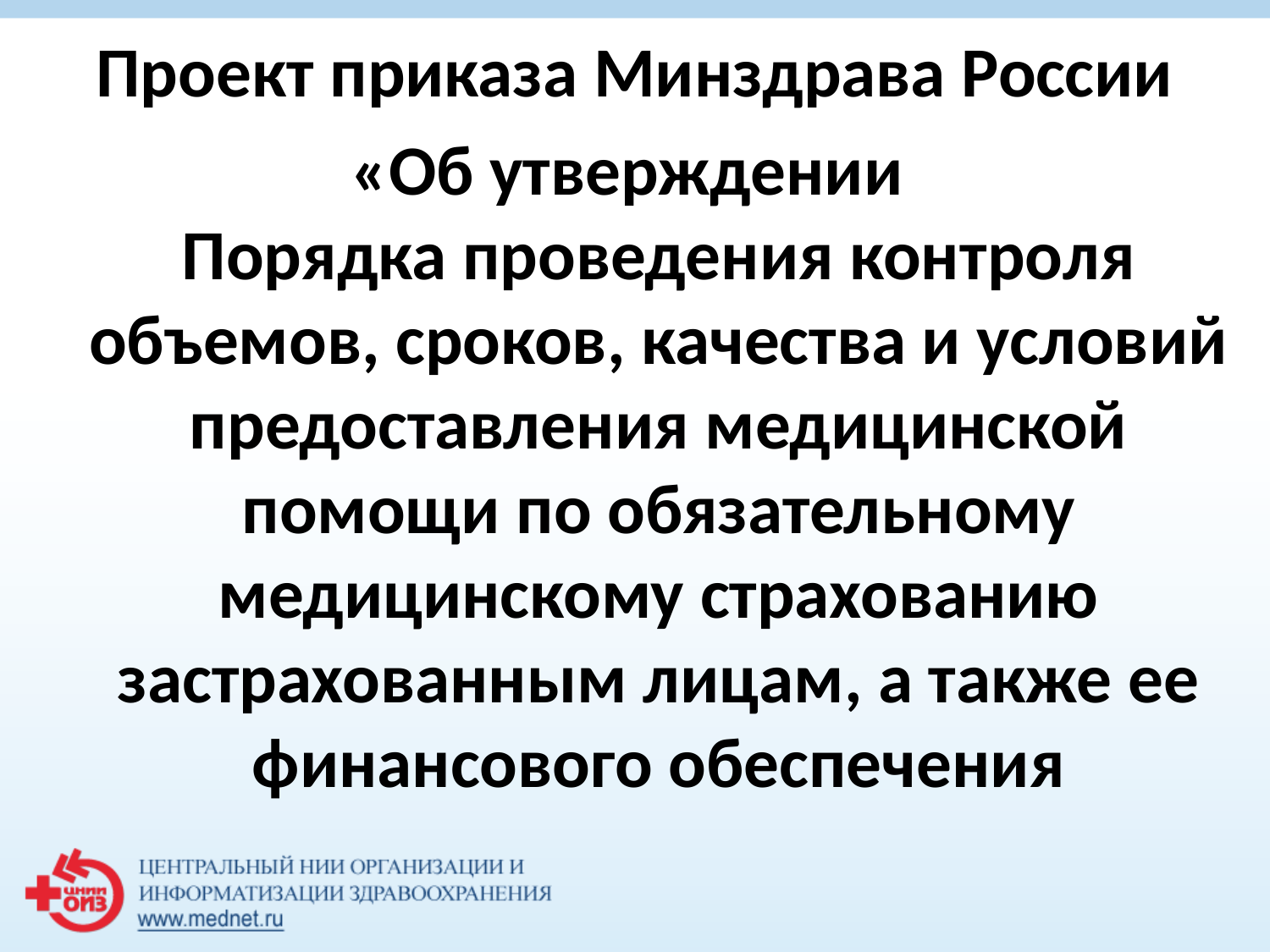

Проект приказа Минздрава России
«Об утверждении
Порядка проведения контроля объемов, сроков, качества и условий предоставления медицинской помощи по обязательному медицинскому страхованию застрахованным лицам, а также ее финансового обеспечения